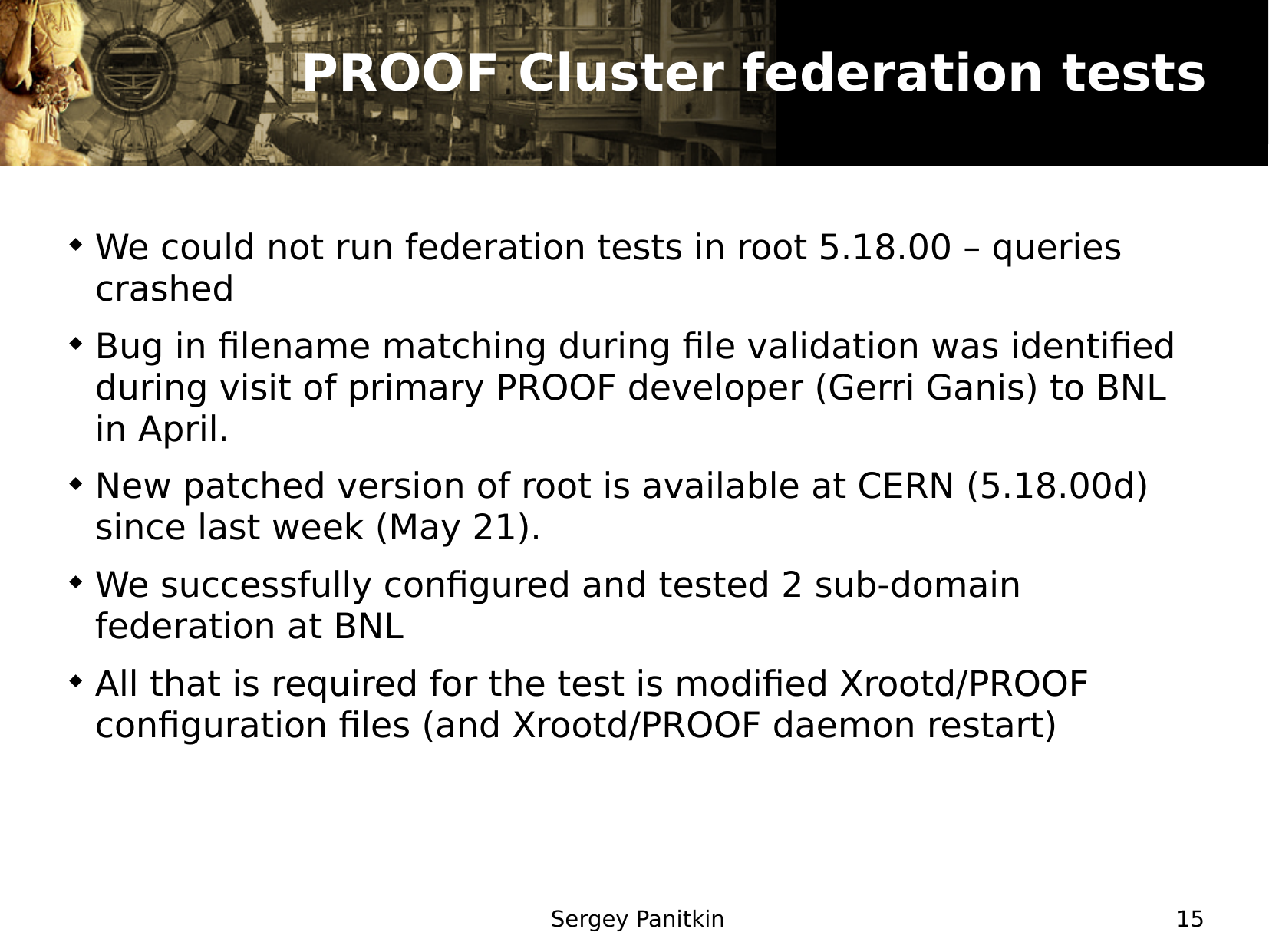

# PROOF Cluster federation tests
We could not run federation tests in root 5.18.00 – queries crashed
Bug in filename matching during file validation was identified during visit of primary PROOF developer (Gerri Ganis) to BNL in April.
New patched version of root is available at CERN (5.18.00d) since last week (May 21).
We successfully configured and tested 2 sub-domain federation at BNL
All that is required for the test is modified Xrootd/PROOF configuration files (and Xrootd/PROOF daemon restart)

 Sergey Panitkin
15